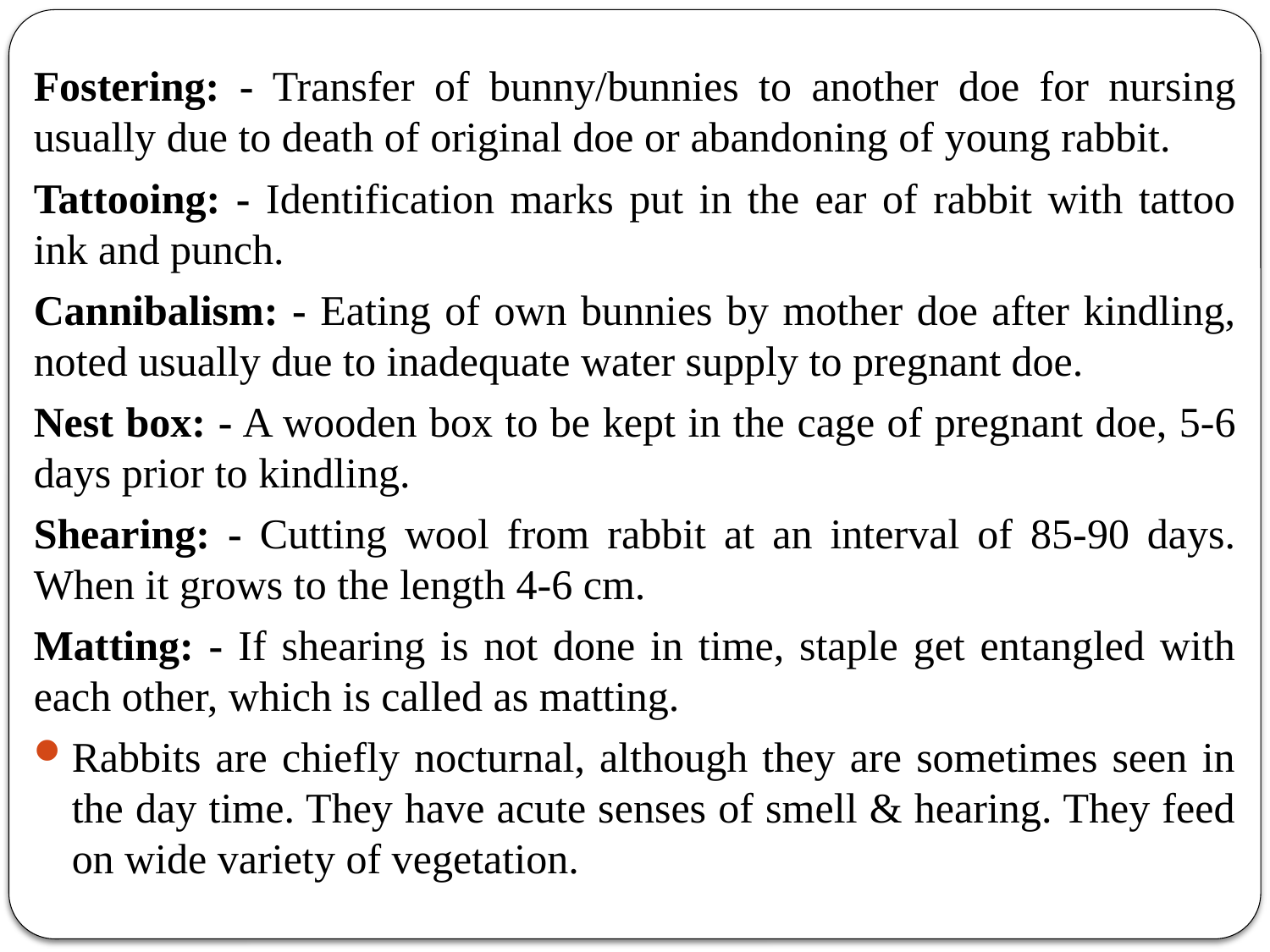

Fostering: - Transfer of bunny/bunnies to another doe for nursing usually due to death of original doe or abandoning of young rabbit.
Tattooing: - Identification marks put in the ear of rabbit with tattoo ink and punch.
Cannibalism: - Eating of own bunnies by mother doe after kindling, noted usually due to inadequate water supply to pregnant doe.
Nest box: - A wooden box to be kept in the cage of pregnant doe, 5-6 days prior to kindling.
Shearing: - Cutting wool from rabbit at an interval of 85-90 days. When it grows to the length 4-6 cm.
Matting: - If shearing is not done in time, staple get entangled with each other, which is called as matting.
Rabbits are chiefly nocturnal, although they are sometimes seen in the day time. They have acute senses of smell & hearing. They feed on wide variety of vegetation.